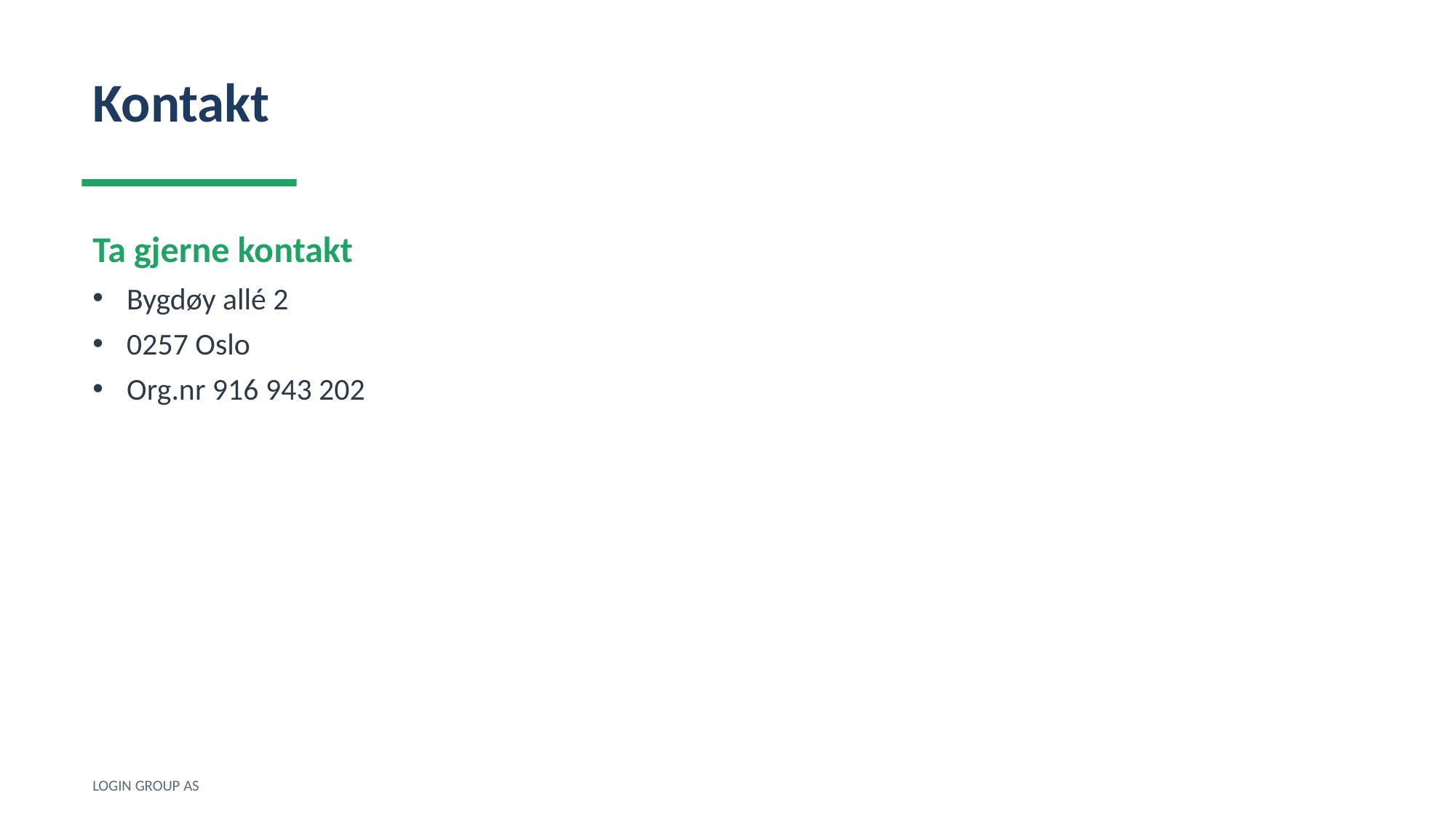

Kontakt

Ta gjerne kontakt
Bygdøy allé 2
0257 Oslo
Org.nr 916 943 202
LOGIN GROUP AS